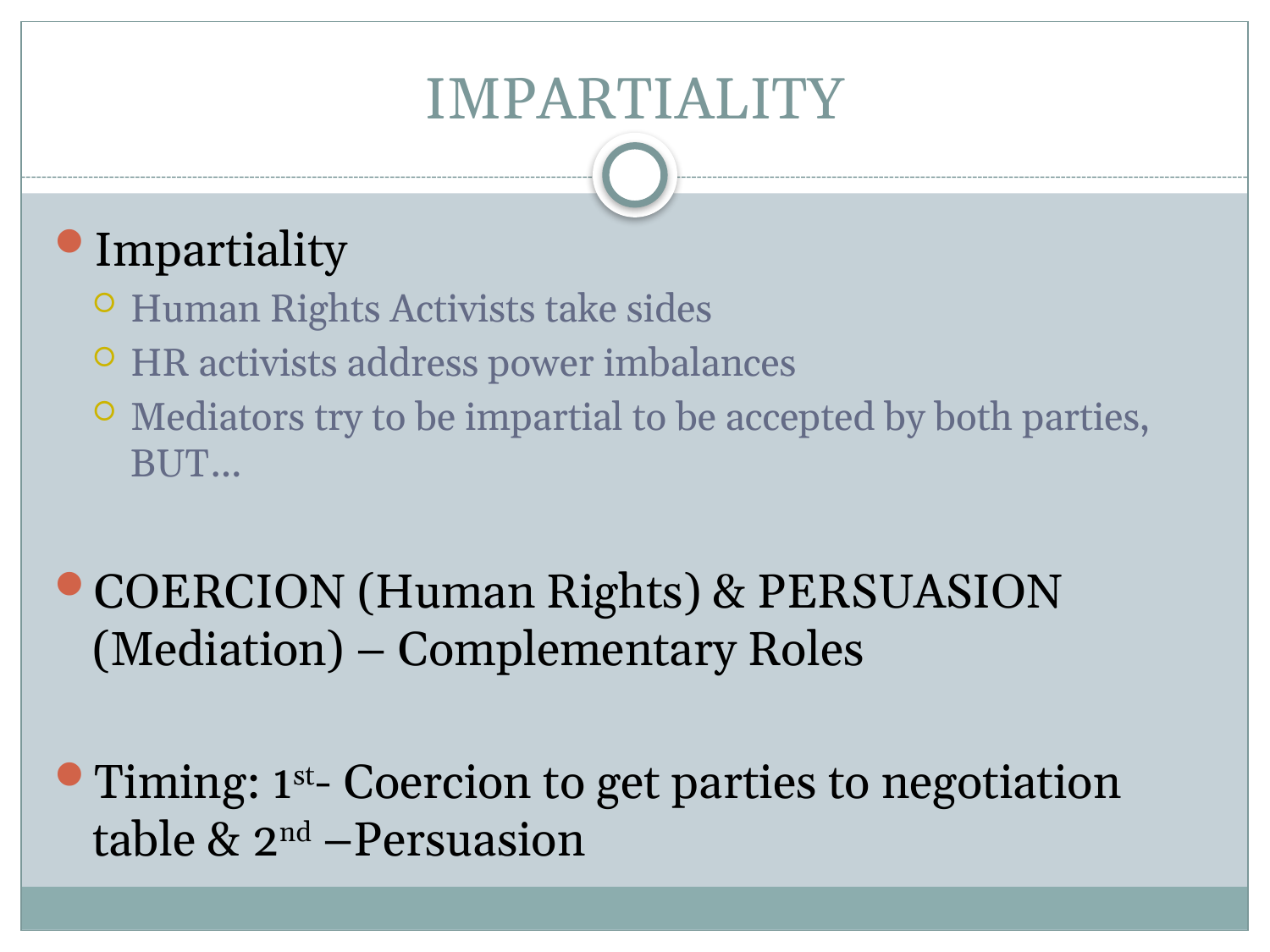

# IMPARTIALITY
Impartiality
Human Rights Activists take sides
HR activists address power imbalances
Mediators try to be impartial to be accepted by both parties, BUT…

COERCION (Human Rights) & PERSUASION (Mediation) – Complementary Roles

Timing: 1st- Coercion to get parties to negotiation table & 2nd –Persuasion